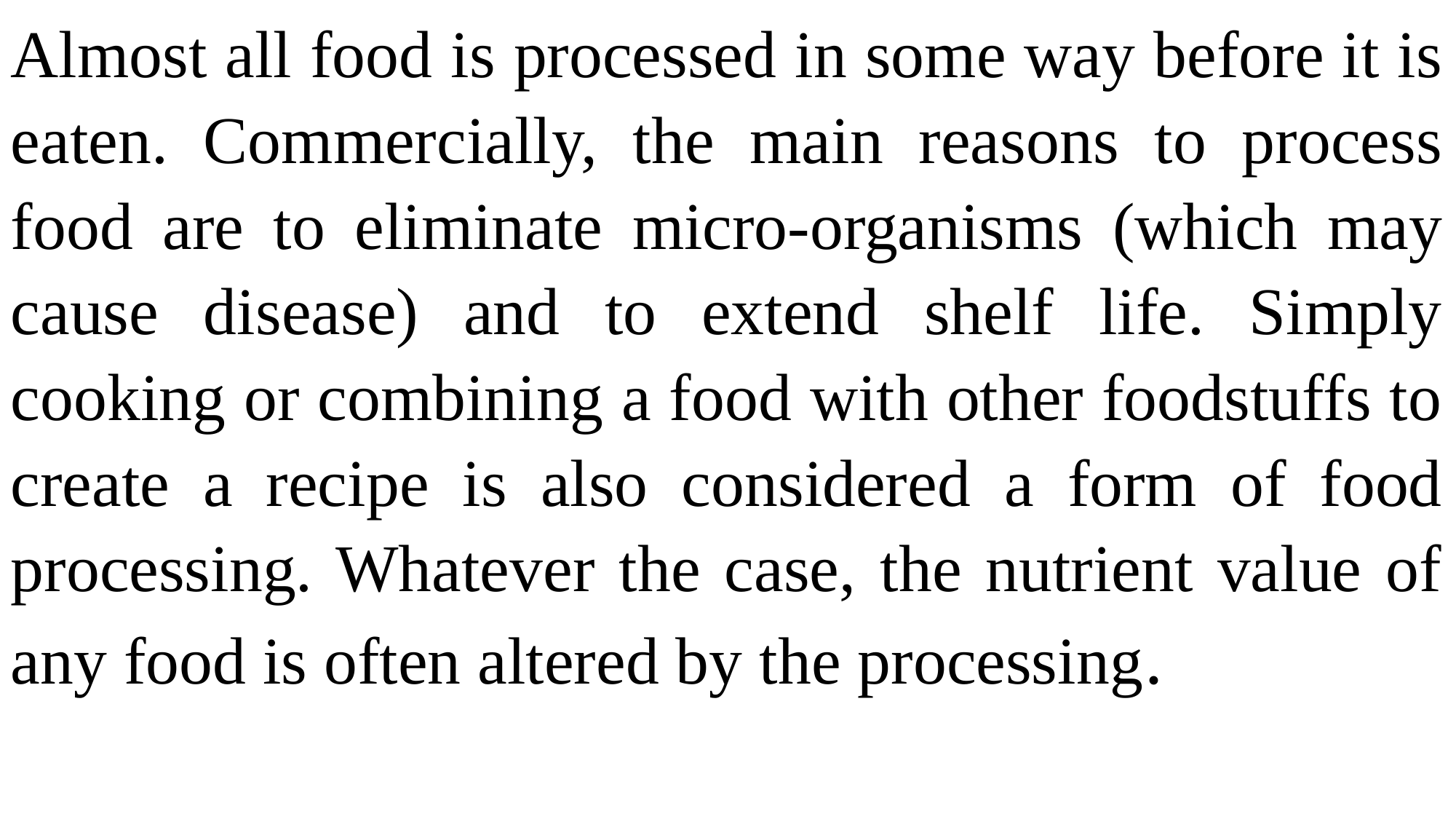

Almost all food is processed in some way before it is eaten. Commercially, the main reasons to process food are to eliminate micro-organisms (which may cause disease) and to extend shelf life. Simply cooking or combining a food with other foodstuffs to create a recipe is also considered a form of food processing. Whatever the case, the nutrient value of any food is often altered by the processing.